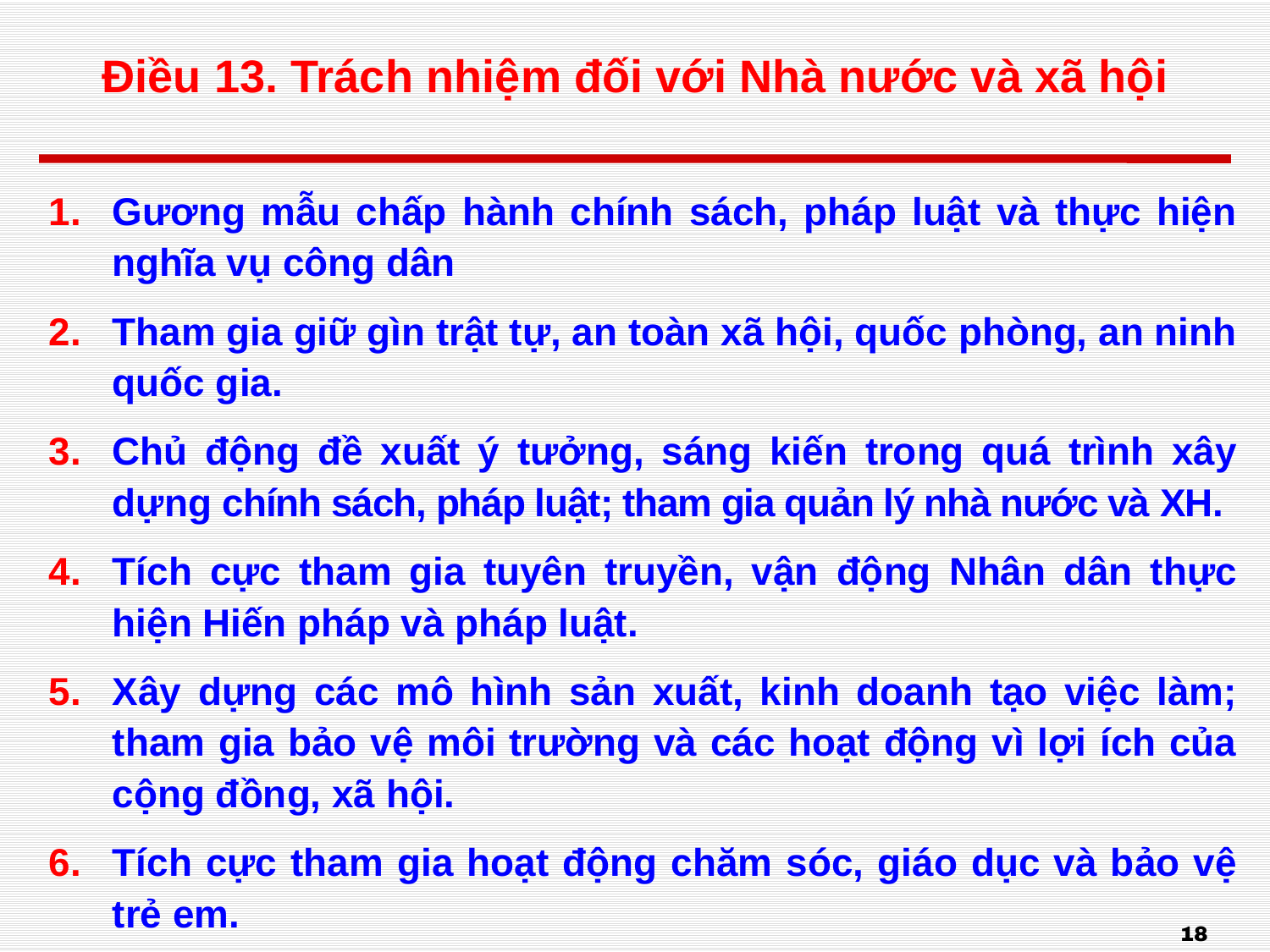

# Điều 13. Trách nhiệm đối với Nhà nước và xã hội
Gương mẫu chấp hành chính sách, pháp luật và thực hiện nghĩa vụ công dân
Tham gia giữ gìn trật tự, an toàn xã hội, quốc phòng, an ninh quốc gia.
Chủ động đề xuất ý tưởng, sáng kiến trong quá trình xây dựng chính sách, pháp luật; tham gia quản lý nhà nước và XH.
Tích cực tham gia tuyên truyền, vận động Nhân dân thực hiện Hiến pháp và pháp luật.
Xây dựng các mô hình sản xuất, kinh doanh tạo việc làm; tham gia bảo vệ môi trường và các hoạt động vì lợi ích của cộng đồng, xã hội.
Tích cực tham gia hoạt động chăm sóc, giáo dục và bảo vệ trẻ em.